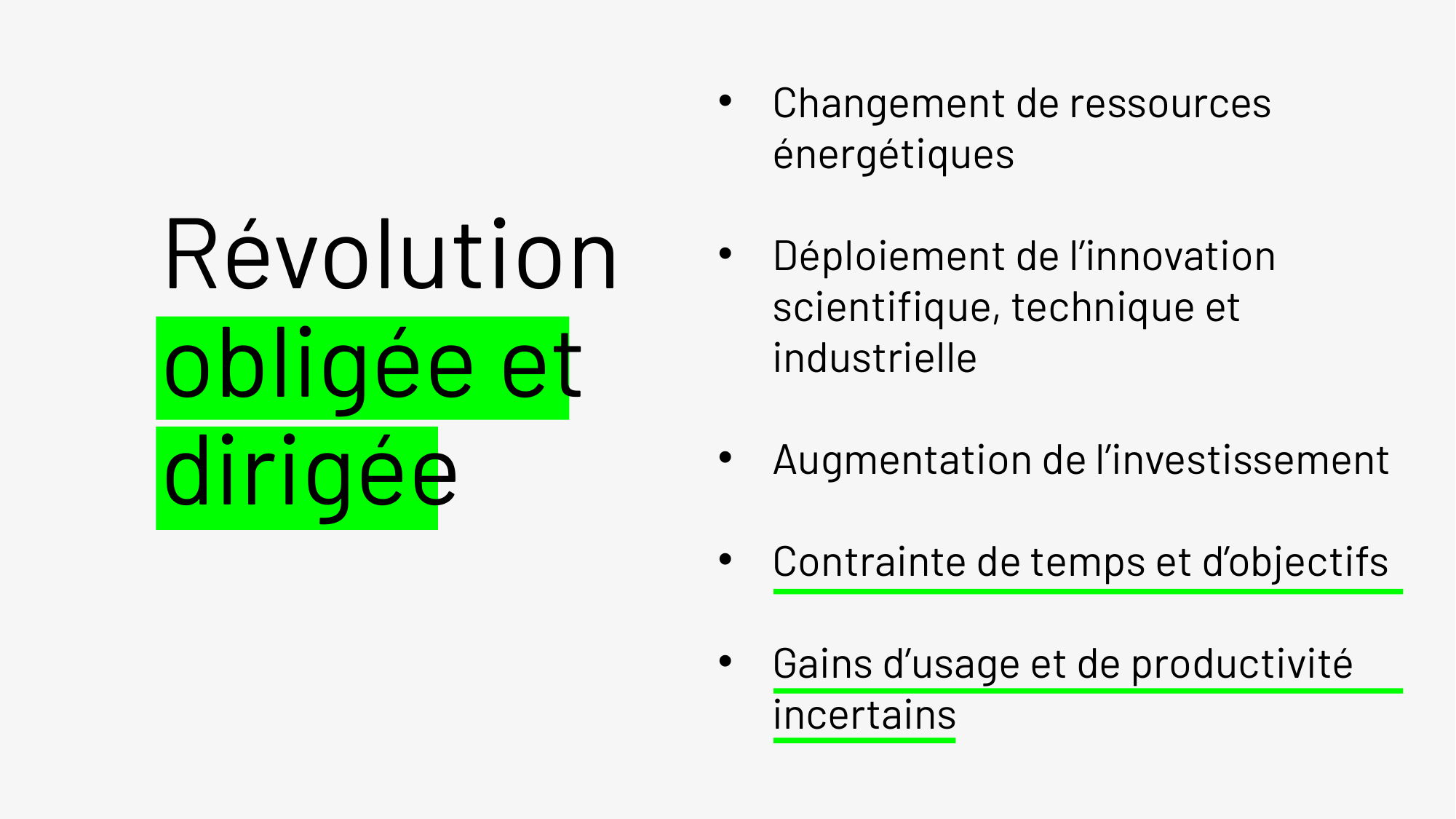

Changement de ressources  énergétiques

Déploiement de l’innovation scientifique, technique et industrielle

Augmentation de l’investissement

Contrainte de temps et d’objectifs

Gains d’usage et de productivité incertains

Révolution obligée et dirigée